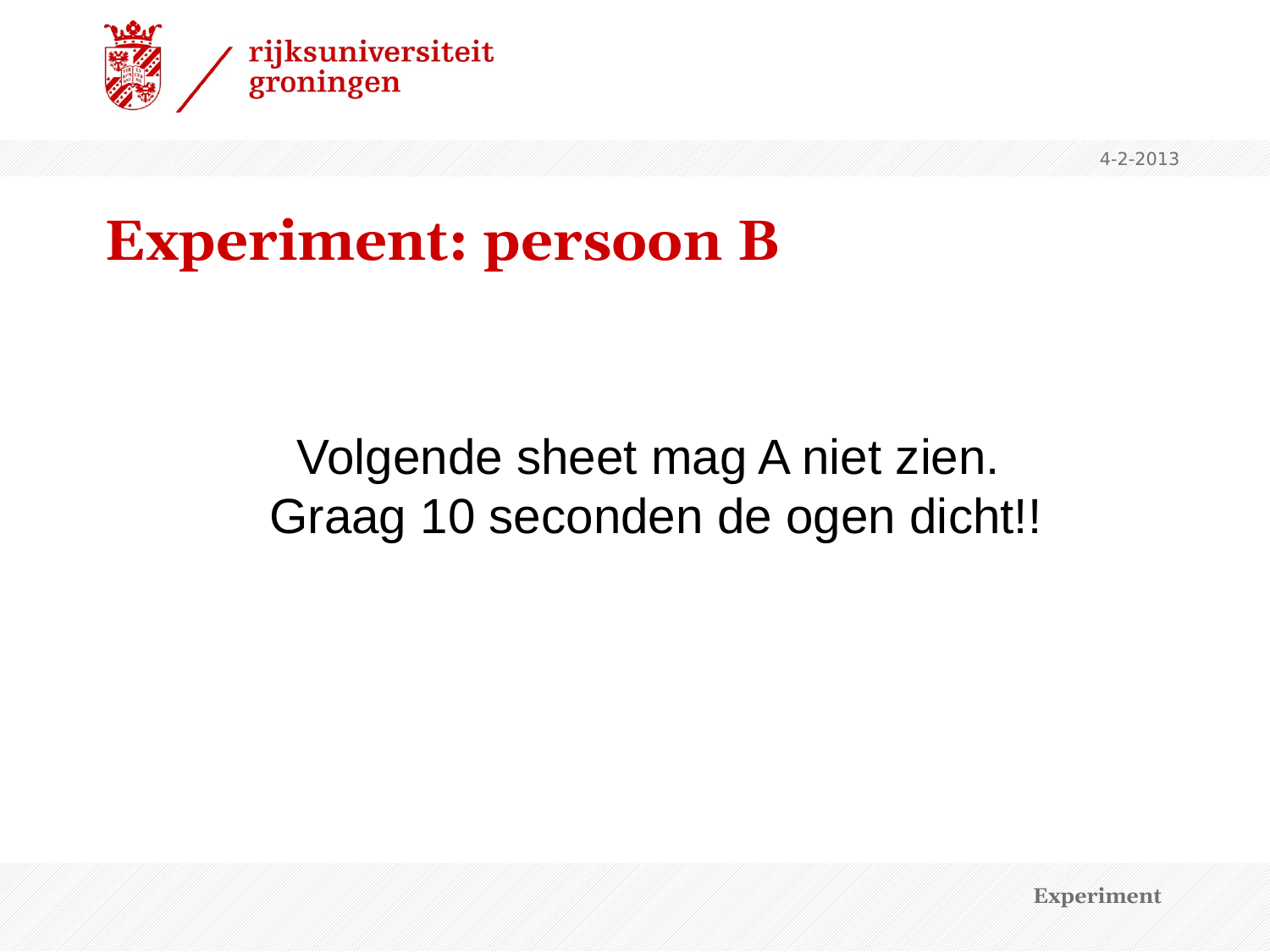

4-2-2013
# Experiment: persoon B
Volgende sheet mag A niet zien.
Graag 10 seconden de ogen dicht!!
Experiment